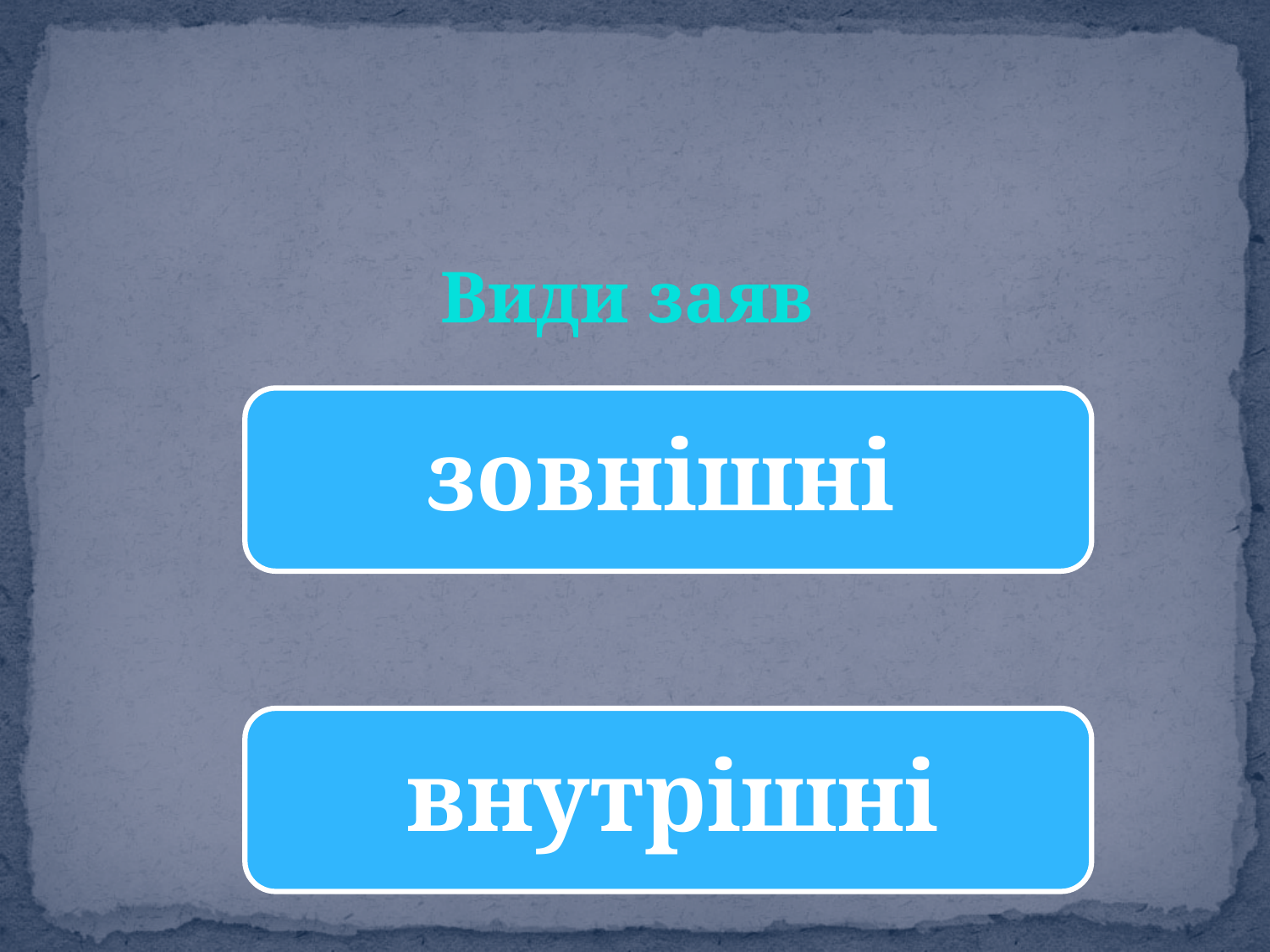

Види заяв

# ЗАЯВА —  це письмове прохання, оформлене за певним взірцем, яке подають на ім'я офіційної особи або до установи чи організації з метою реалізації прав або захисту інтересів.
зовнішні

внутрішні